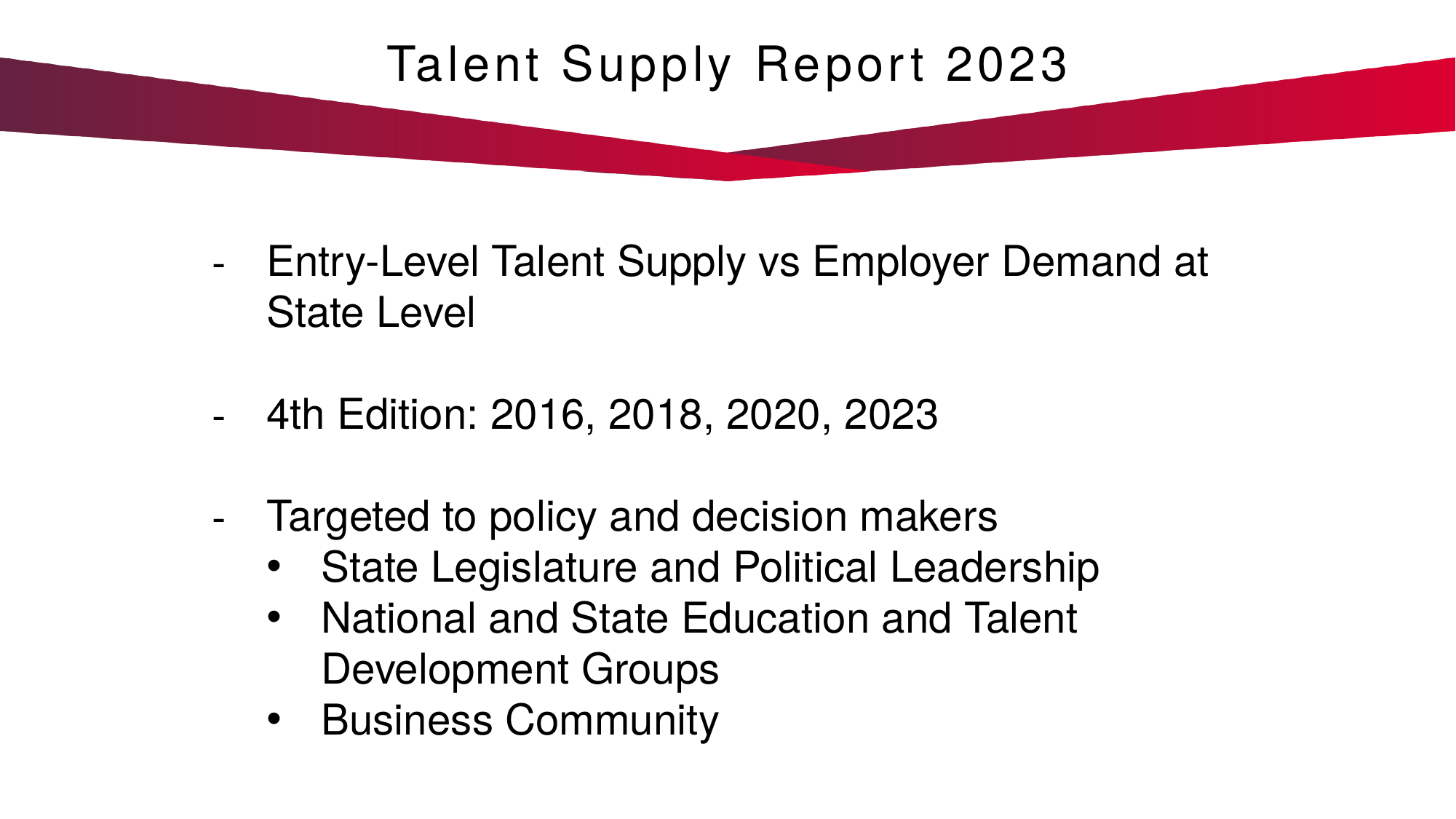

Talent Supply Report 2023
Entry-Level Talent Supply vs Employer Demand at State Level

4th Edition: 2016, 2018, 2020, 2023

Targeted to policy and decision makers
State Legislature and Political Leadership
National and State Education and Talent Development Groups
Business Community